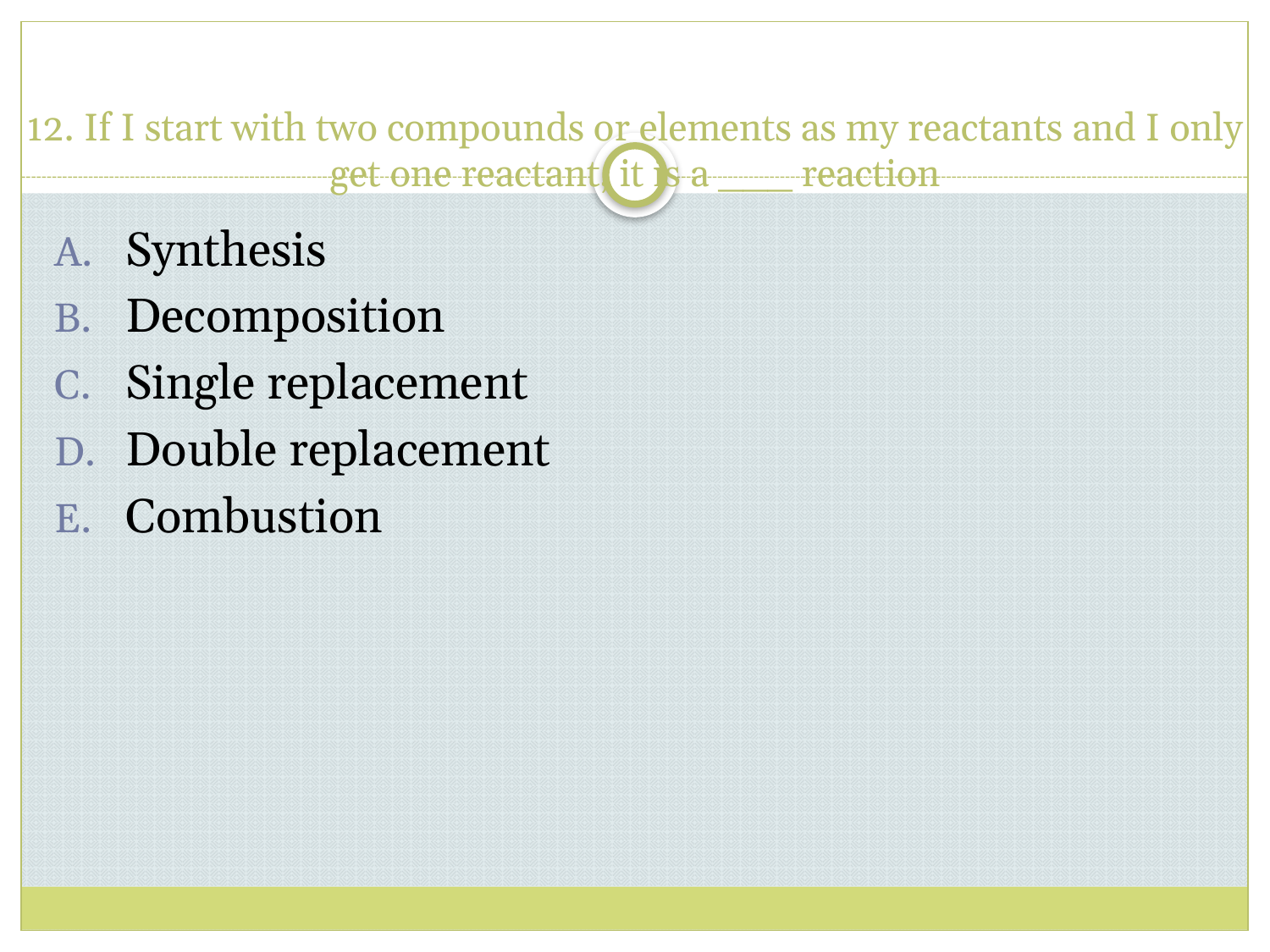

# 12. If I start with two compounds or elements as my reactants and I only get one reactant, it is a ___ reaction
Synthesis
Decomposition
Single replacement
Double replacement
Combustion